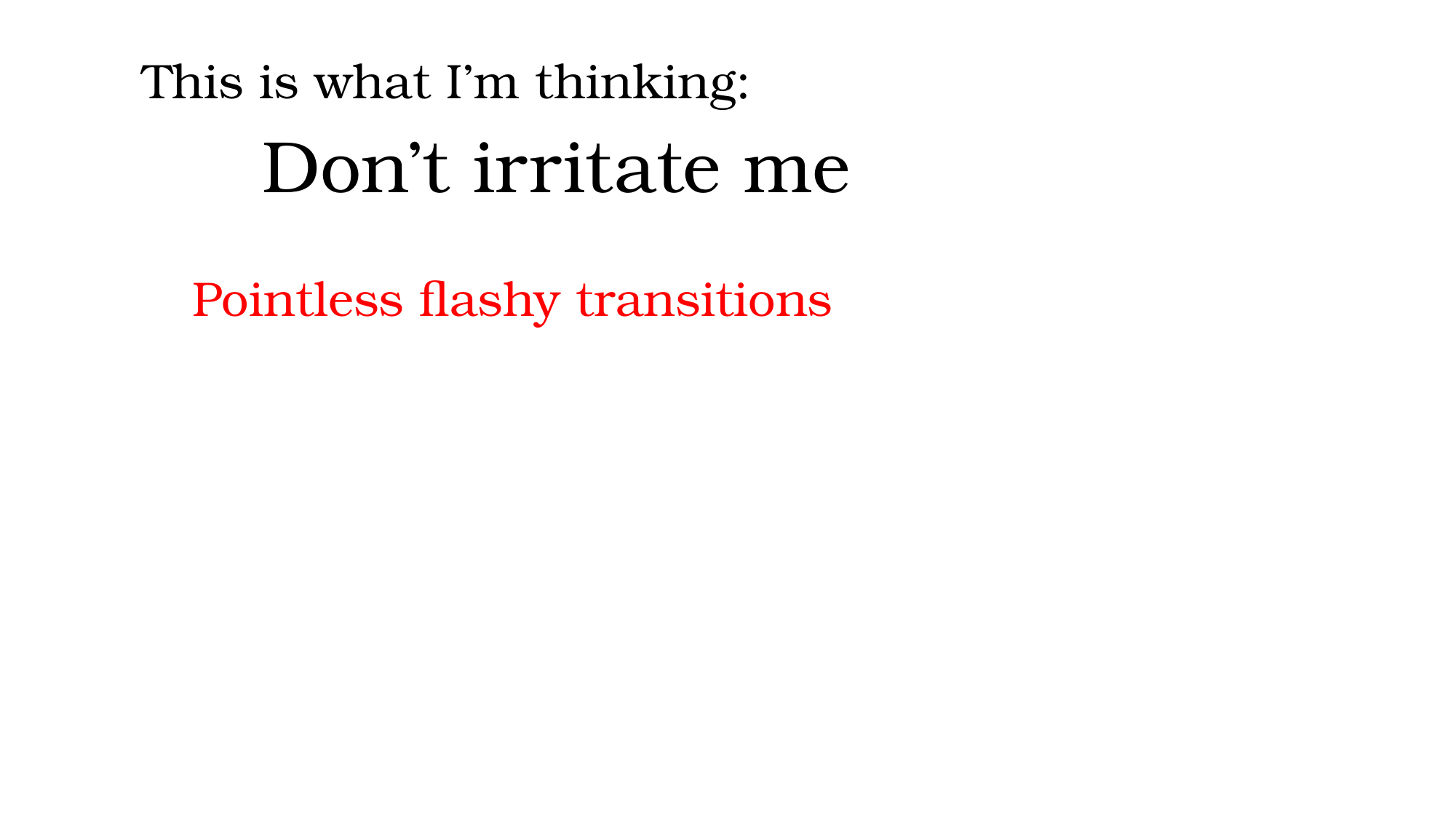

This is what I’m thinking:
   Don’t irritate me
Pointless flashy transitions